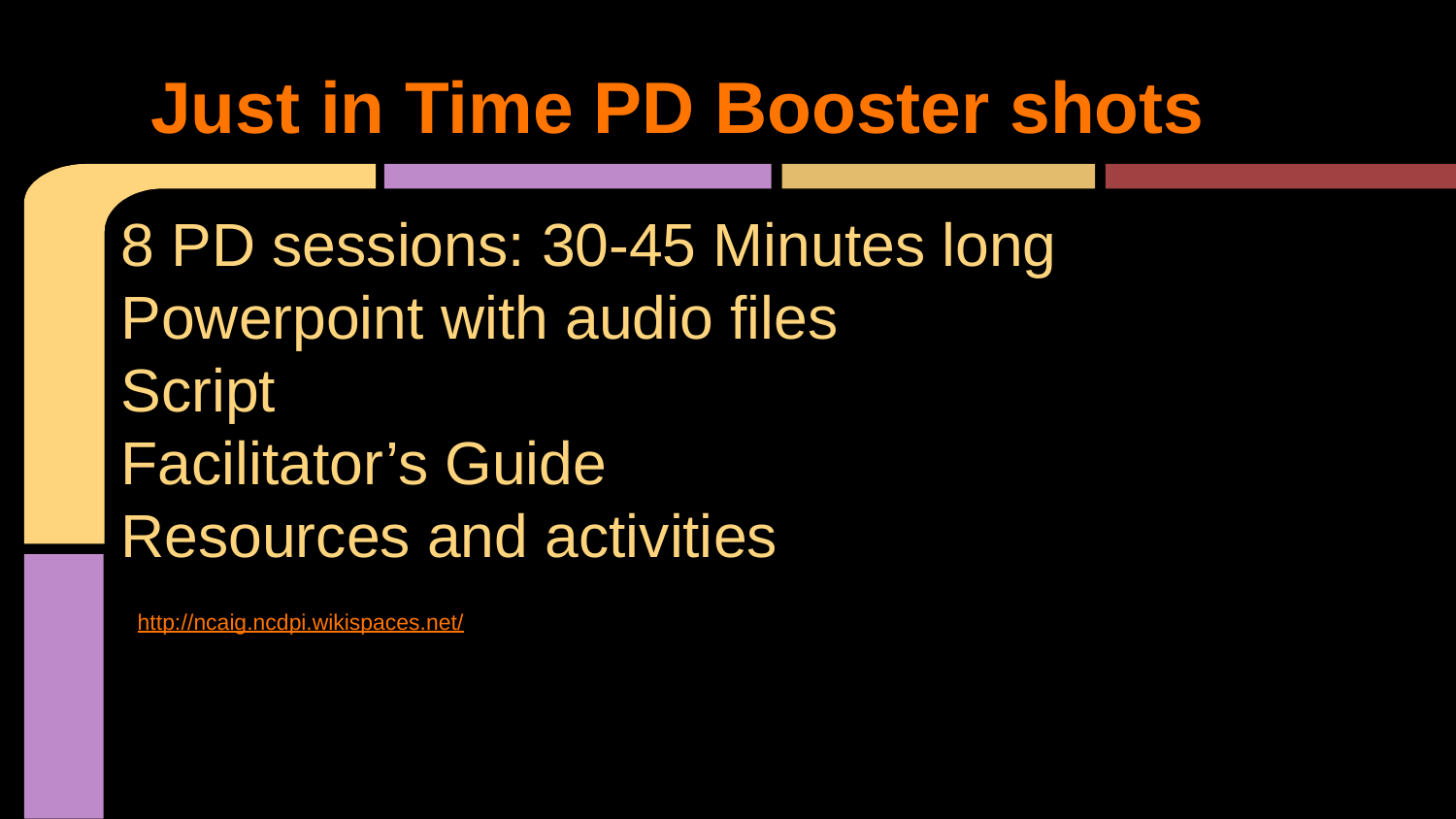

# Just in Time PD Booster shots
  8 PD sessions: 30-45 Minutes long
  Powerpoint with audio files
  Script
  Facilitator’s Guide
  Resources and activities
   http://ncaig.ncdpi.wikispaces.net/